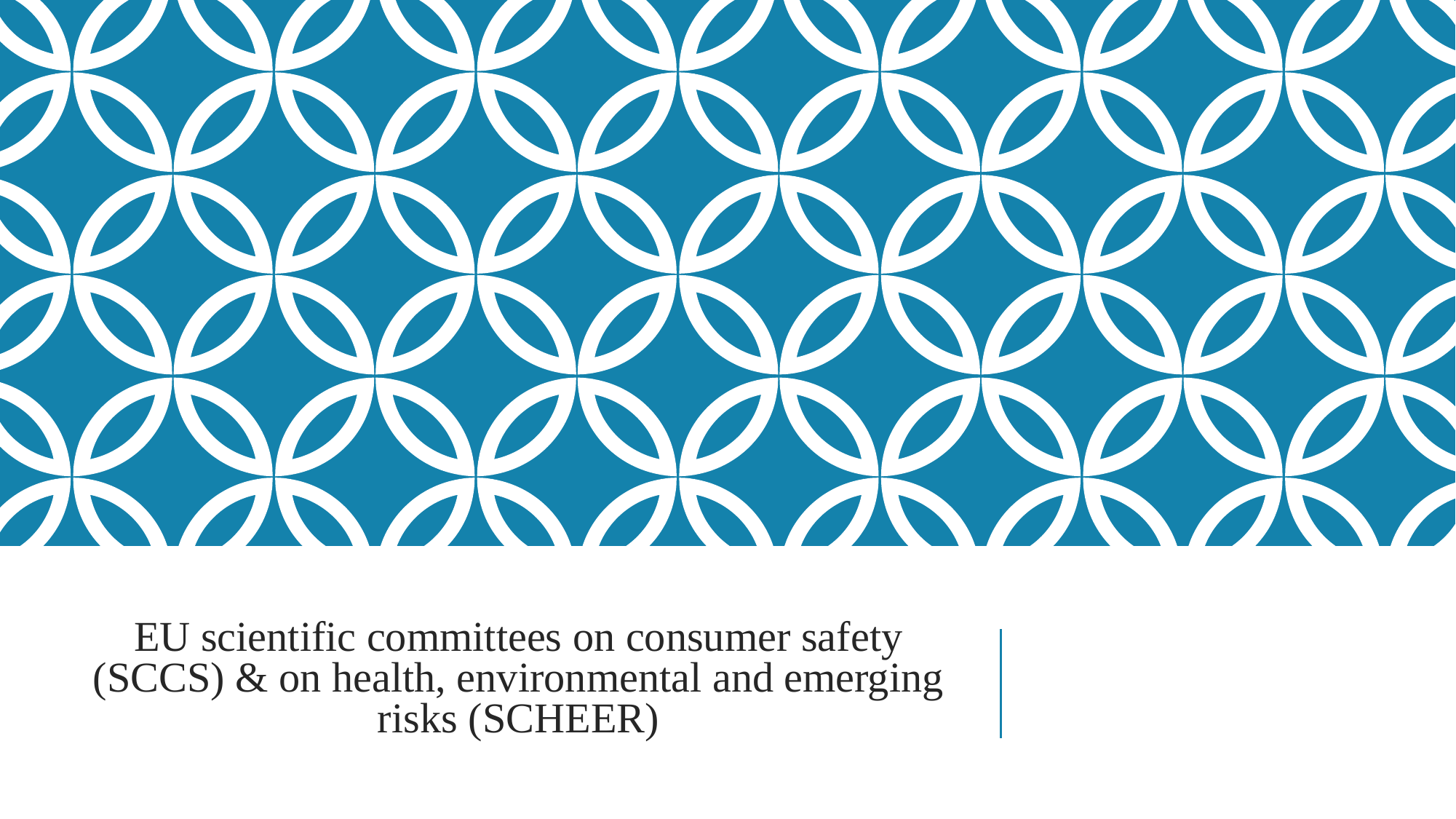

# EU scientific committees on consumer safety (SCCS) & on health, environmental and emerging risks (SCHEER)